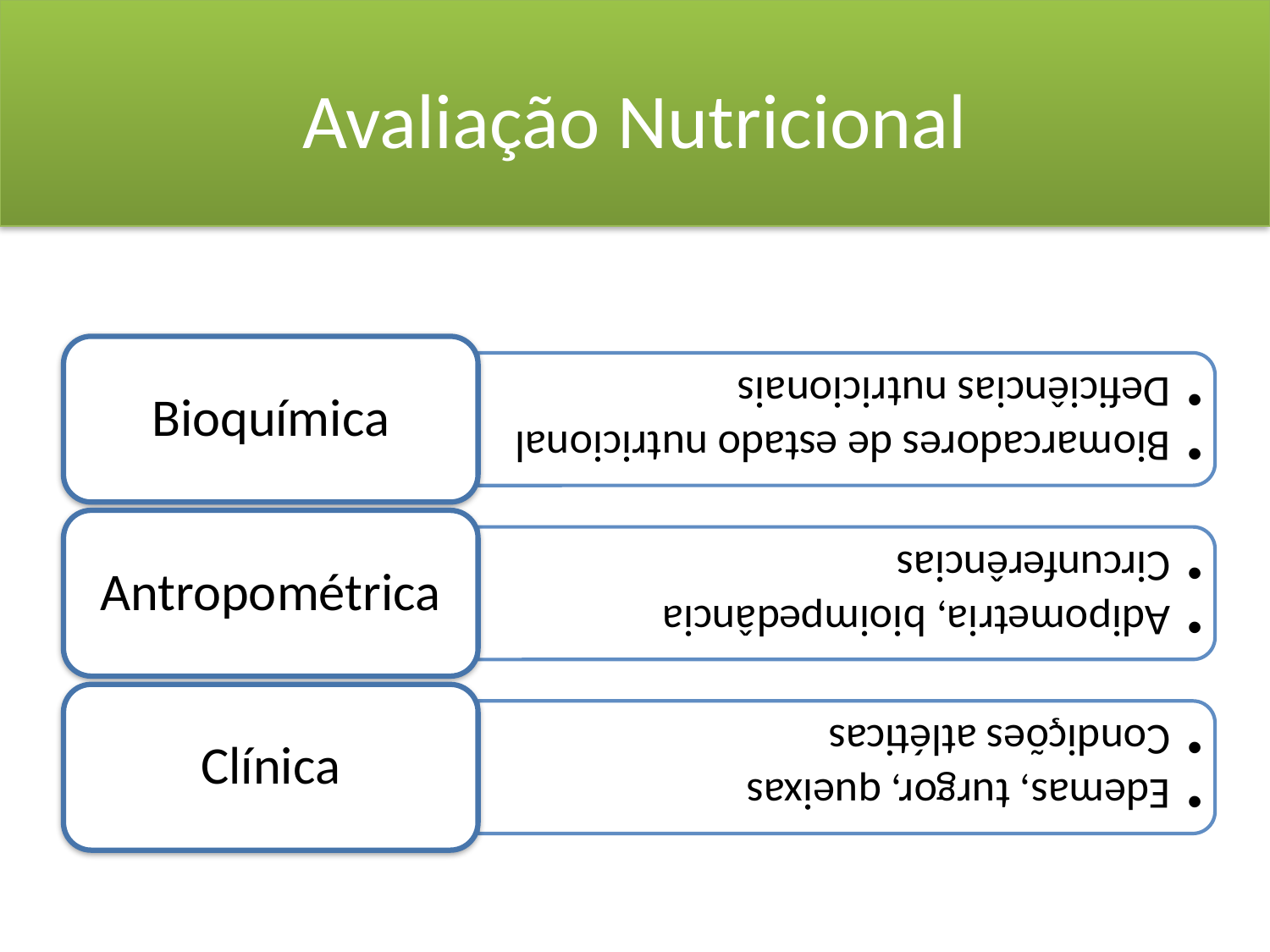

# Avaliação Nutricional
Biomarcadores de estado nutricional
Deficiências nutricionais
Bioquímica
Adipometria, bioimpedância
Circunferências
Antropométrica
Edemas, turgor, queixas
Condições atléticas
Clínica